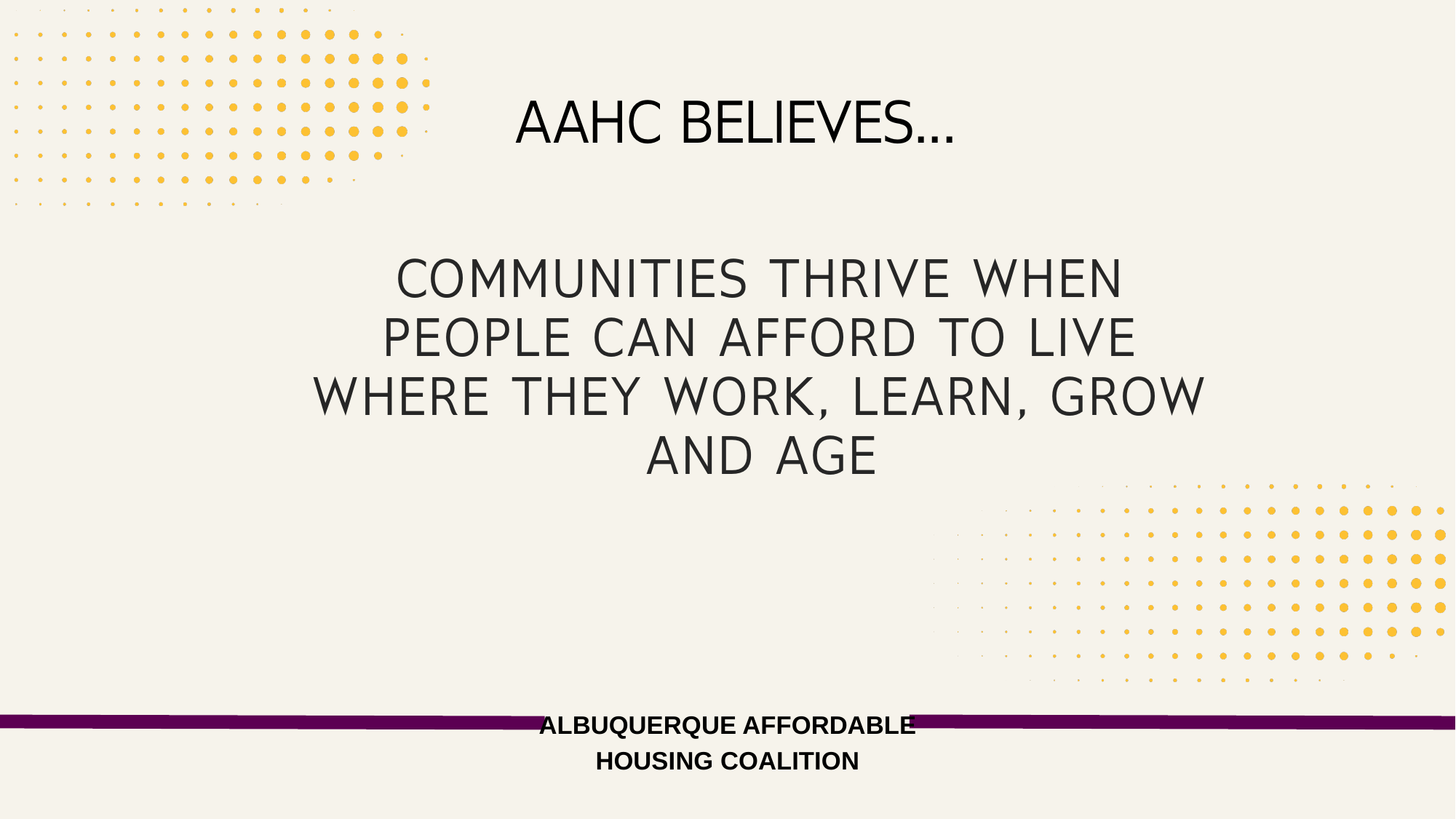

AAHC Believes...
Communities thrive when people can afford to live where they work, learn, grow and age

ALBUQUERQUE AFFORDABLE
HOUSING COALITION